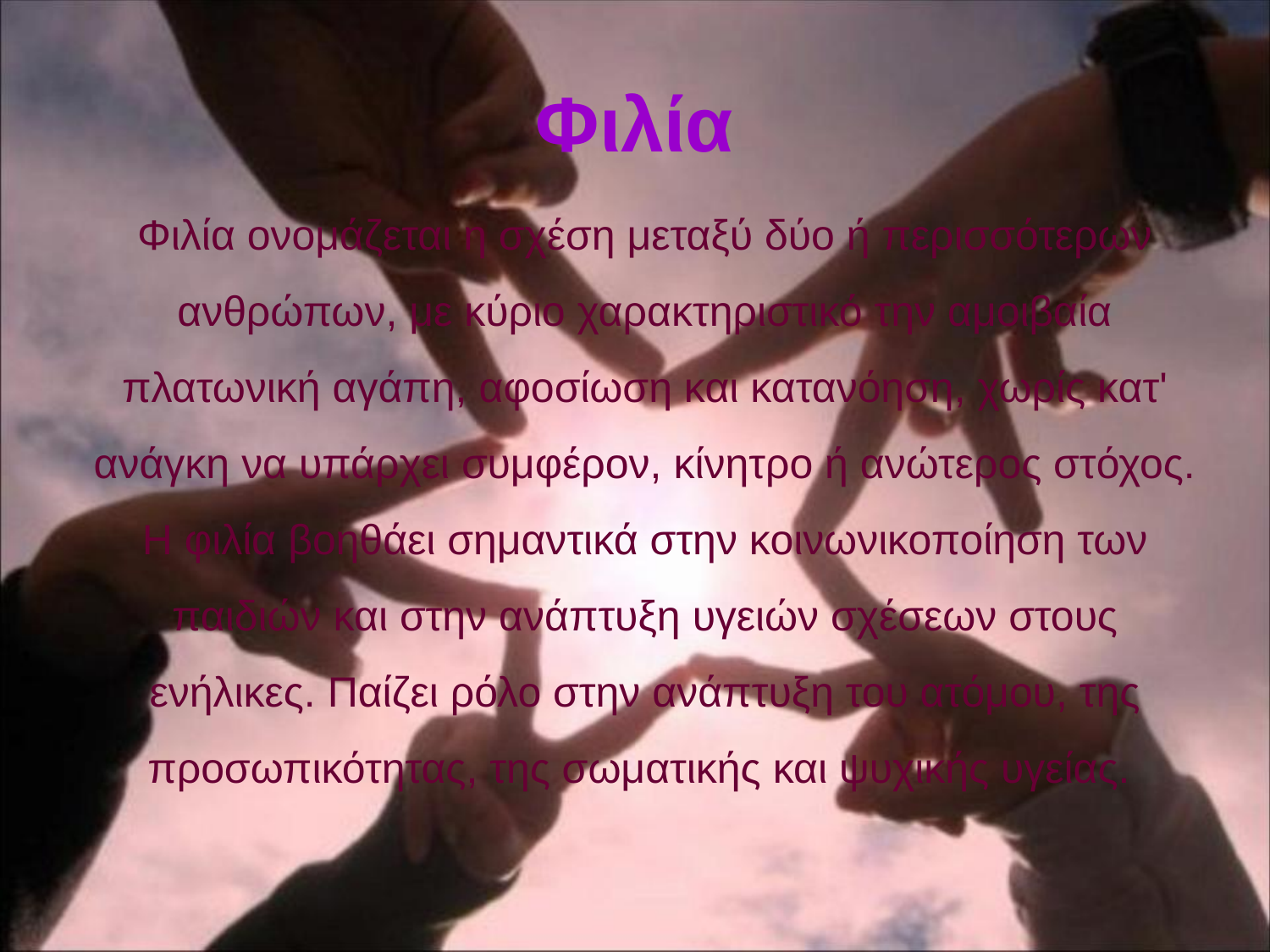

# Φιλία
Φιλία ονομάζεται η σχέση μεταξύ δύο ή περισσότερων ανθρώπων, με κύριο χαρακτηριστικό την αμοιβαία πλατωνική αγάπη, αφοσίωση και κατανόηση, χωρίς κατ' ανάγκη να υπάρχει συμφέρον, κίνητρο ή ανώτερος στόχος. Η φιλία βοηθάει σημαντικά στην κοινωνικοποίηση των παιδιών και στην ανάπτυξη υγειών σχέσεων στους ενήλικες. Παίζει ρόλο στην ανάπτυξη του ατόμου, της προσωπικότητας, της σωματικής και ψυχικής υγείας.